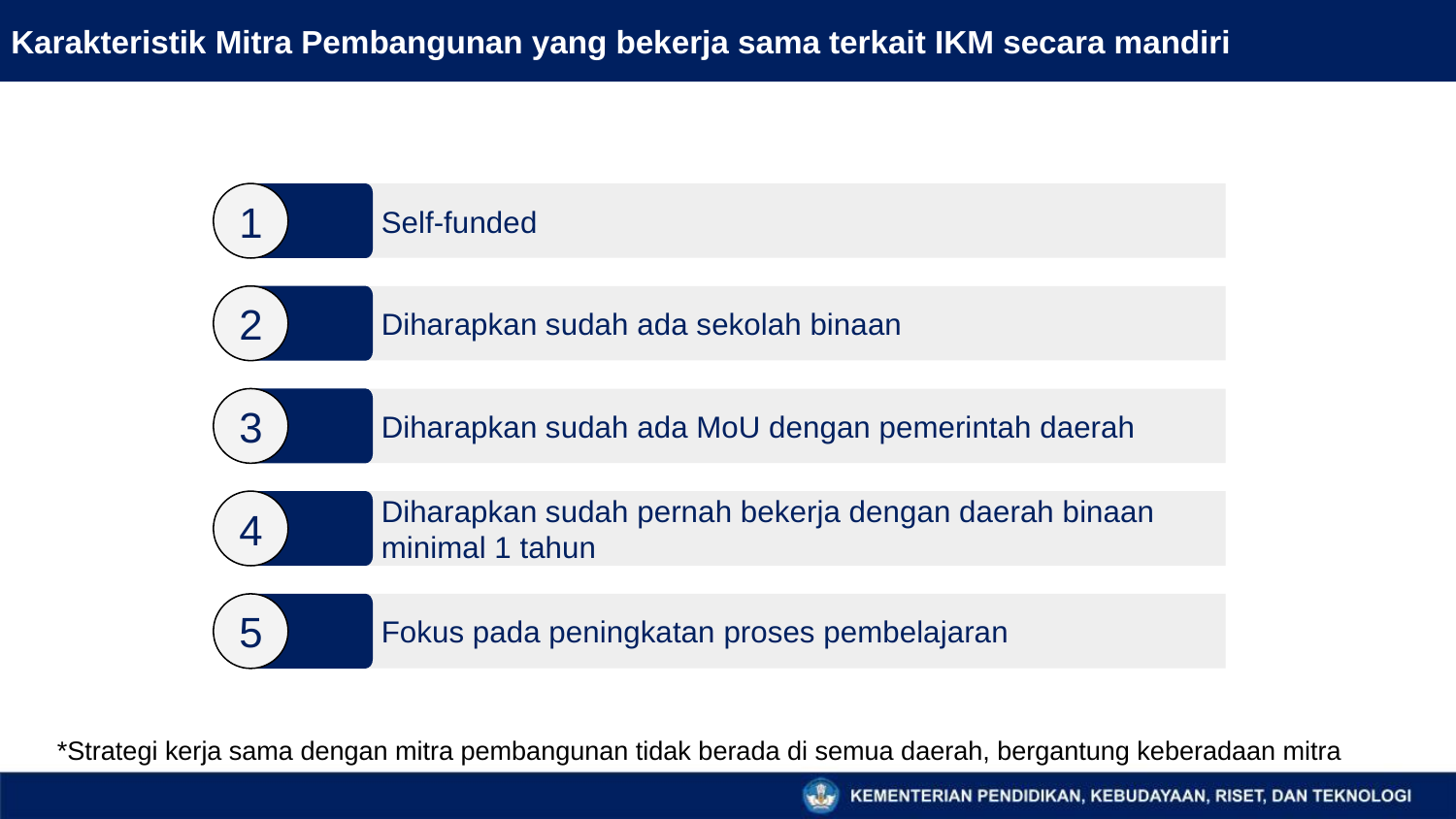

#
Karakteristik Mitra Pembangunan yang bekerja sama terkait IKM secara mandiri

1

Self-funded
2

Diharapkan sudah ada sekolah binaan
3

Diharapkan sudah ada MoU dengan pemerintah daerah
4

Diharapkan sudah pernah bekerja dengan daerah binaan minimal 1 tahun
5

Fokus pada peningkatan proses pembelajaran
*Strategi kerja sama dengan mitra pembangunan tidak berada di semua daerah, bergantung keberadaan mitra